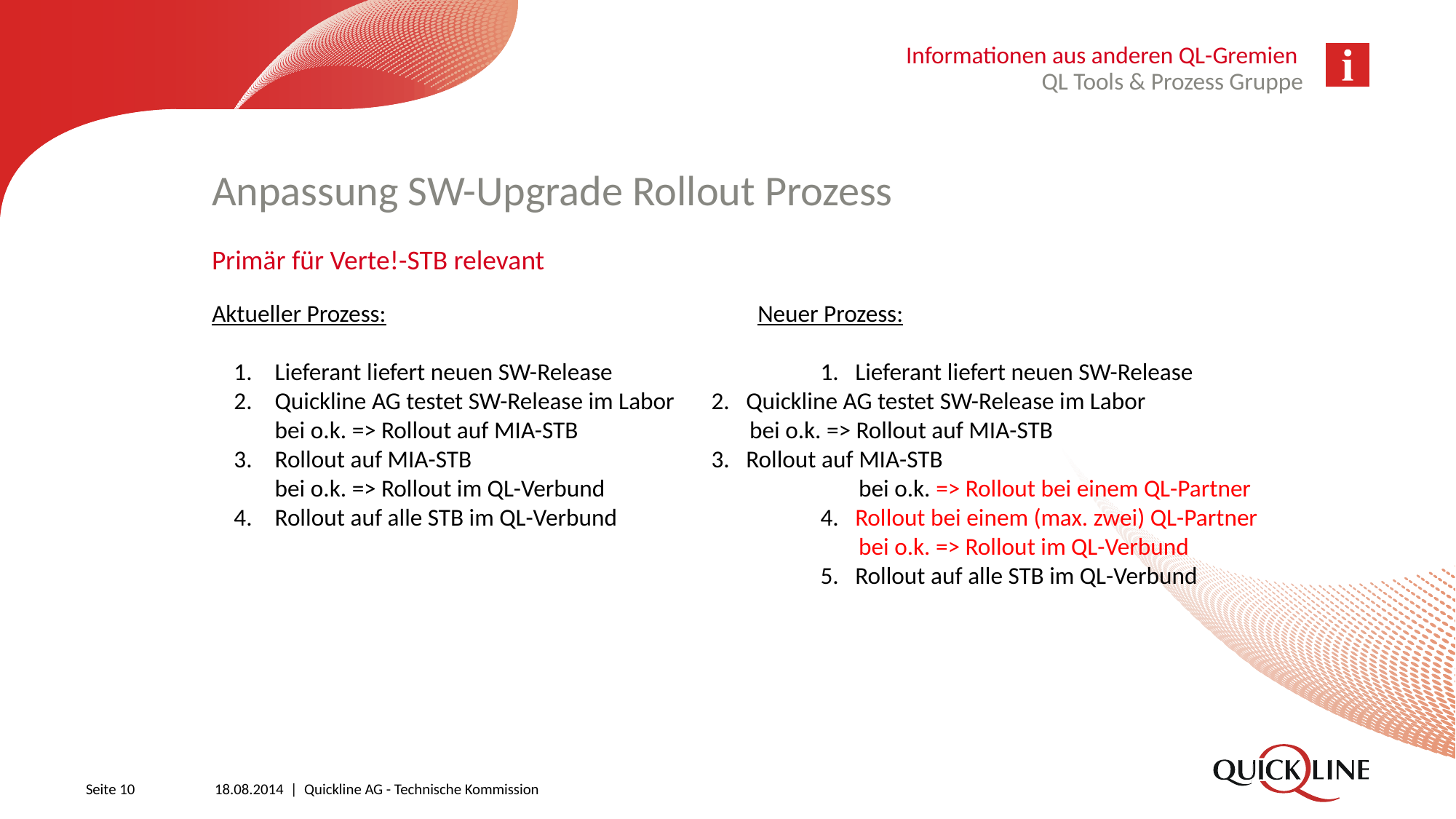

Informationen aus anderen QL-Gremien
QL Tools & Prozess Gruppe
# Anpassung SW-Upgrade Rollout Prozess
Primär für Verte!-STB relevant
Aktueller Prozess:				Neuer Prozess:
Lieferant liefert neuen SW-Release		1.   Lieferant liefert neuen SW-Release
Quickline AG testet SW-Release im Labor	2.   Quickline AG testet SW-Release im Labor
bei o.k. => Rollout auf MIA-STB		       bei o.k. => Rollout auf MIA-STB
Rollout auf MIA-STB			3.   Rollout auf MIA-STB
bei o.k. => Rollout im QL-Verbund		       bei o.k. => Rollout bei einem QL-Partner
Rollout auf alle STB im QL-Verbund		4.   Rollout bei einem (max. zwei) QL-Partner
					       bei o.k. => Rollout im QL-Verbund
					5.   Rollout auf alle STB im QL-Verbund

Seite 10
18.08.2014  |  Quickline AG - Technische Kommission